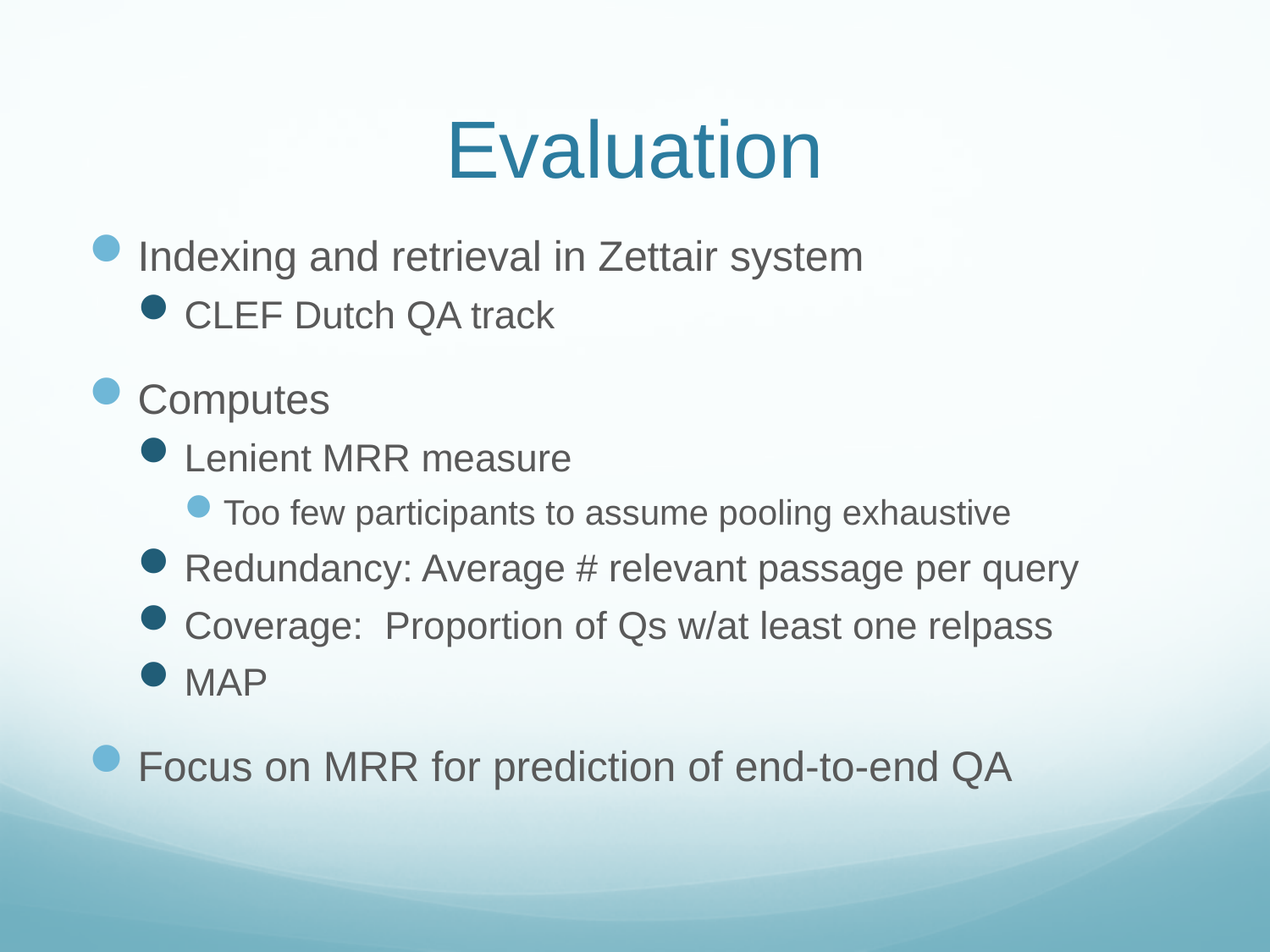

# Evaluation
Indexing and retrieval in Zettair system
CLEF Dutch QA track
Computes
Lenient MRR measure
Too few participants to assume pooling exhaustive
Redundancy: Average # relevant passage per query
Coverage:  Proportion of Qs w/at least one relpass
MAP
Focus on MRR for prediction of end-to-end QA